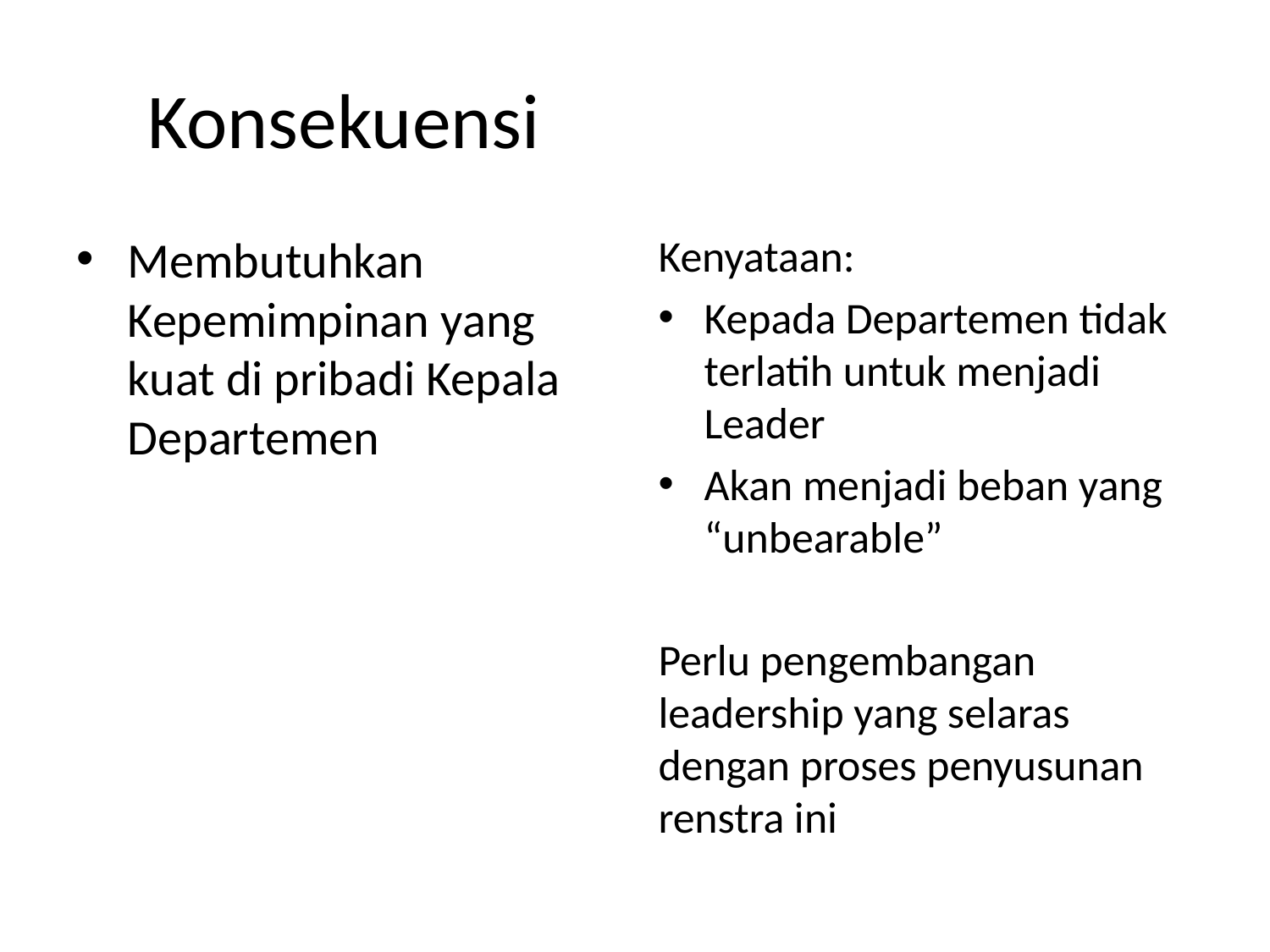

# Konsekuensi
Membutuhkan Kepemimpinan yang kuat di pribadi Kepala Departemen
Kenyataan:
Kepada Departemen tidak terlatih untuk menjadi Leader
Akan menjadi beban yang “unbearable”

Perlu pengembangan leadership yang selaras dengan proses penyusunan renstra ini